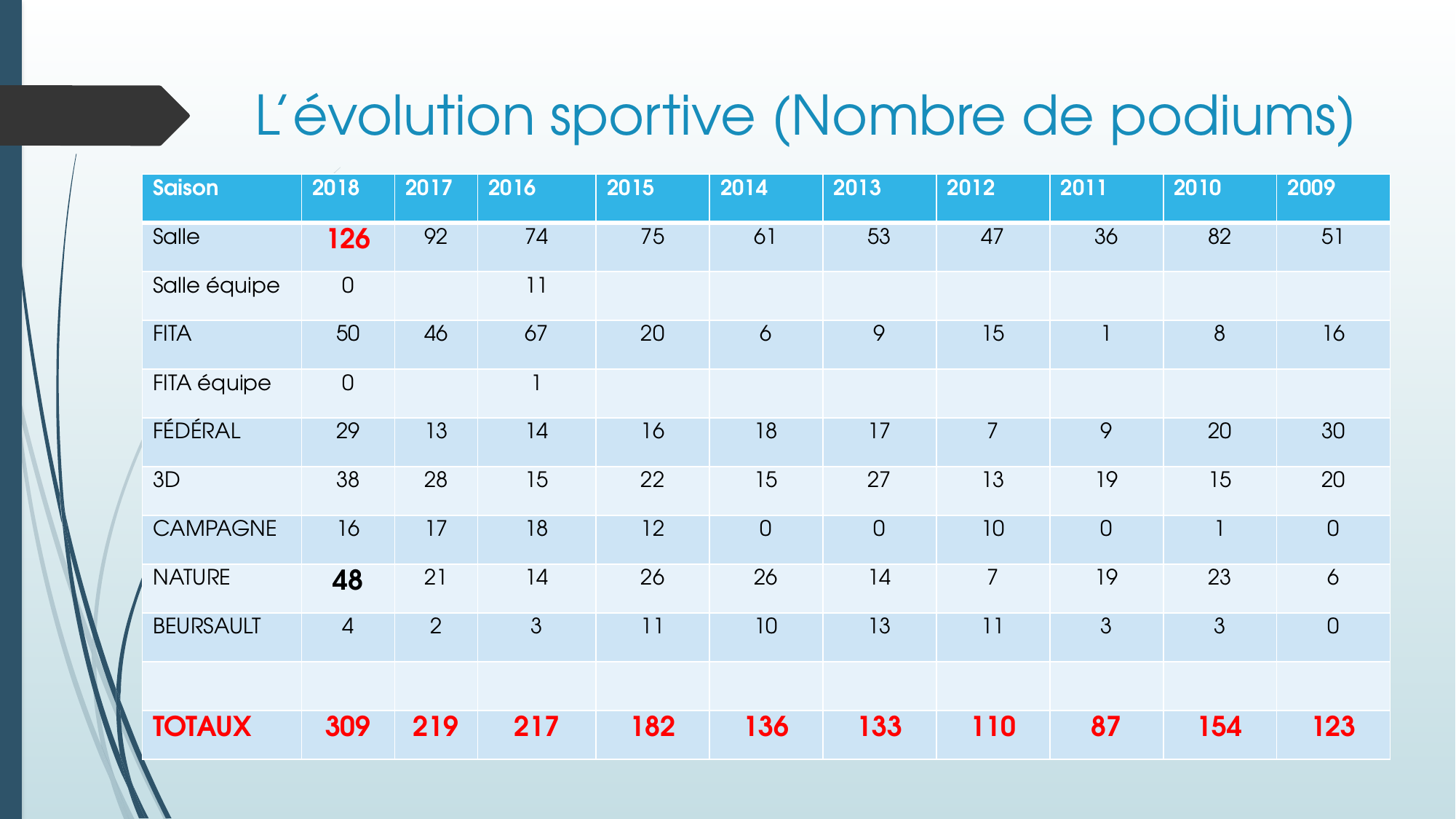

# L’évolution sportive (Nombre de podiums)
| Saison | 2018 | 2017 | 2016 | 2015 | 2014 | 2013 | 2012 | 2011 | 2010 | 2009 |
| --- | --- | --- | --- | --- | --- | --- | --- | --- | --- | --- |
| Salle | 126 | 92 | 74 | 75 | 61 | 53 | 47 | 36 | 82 | 51 |
| Salle équipe | 0 |  | 11 |  |  |  |  |  |  |  |
| FITA | 50 | 46 | 67 | 20 | 6 | 9 | 15 | 1 | 8 | 16 |
| FITA équipe | 0 |  | 1 |  |  |  |  |  |  |  |
| FÉDÉRAL | 29 | 13 | 14 | 16 | 18 | 17 | 7 | 9 | 20 | 30 |
| 3D | 38 | 28 | 15 | 22 | 15 | 27 | 13 | 19 | 15 | 20 |
| CAMPAGNE | 16 | 17 | 18 | 12 | 0 | 0 | 10 | 0 | 1 | 0 |
| NATURE | 48 | 21 | 14 | 26 | 26 | 14 | 7 | 19 | 23 | 6 |
| BEURSAULT | 4 | 2 | 3 | 11 | 10 | 13 | 11 | 3 | 3 | 0 |
|  |  |  |  |  |  |  |  |  |  |  |
| TOTAUX | 309 | 219 | 217 | 182 | 136 | 133 | 110 | 87 | 154 | 123 |